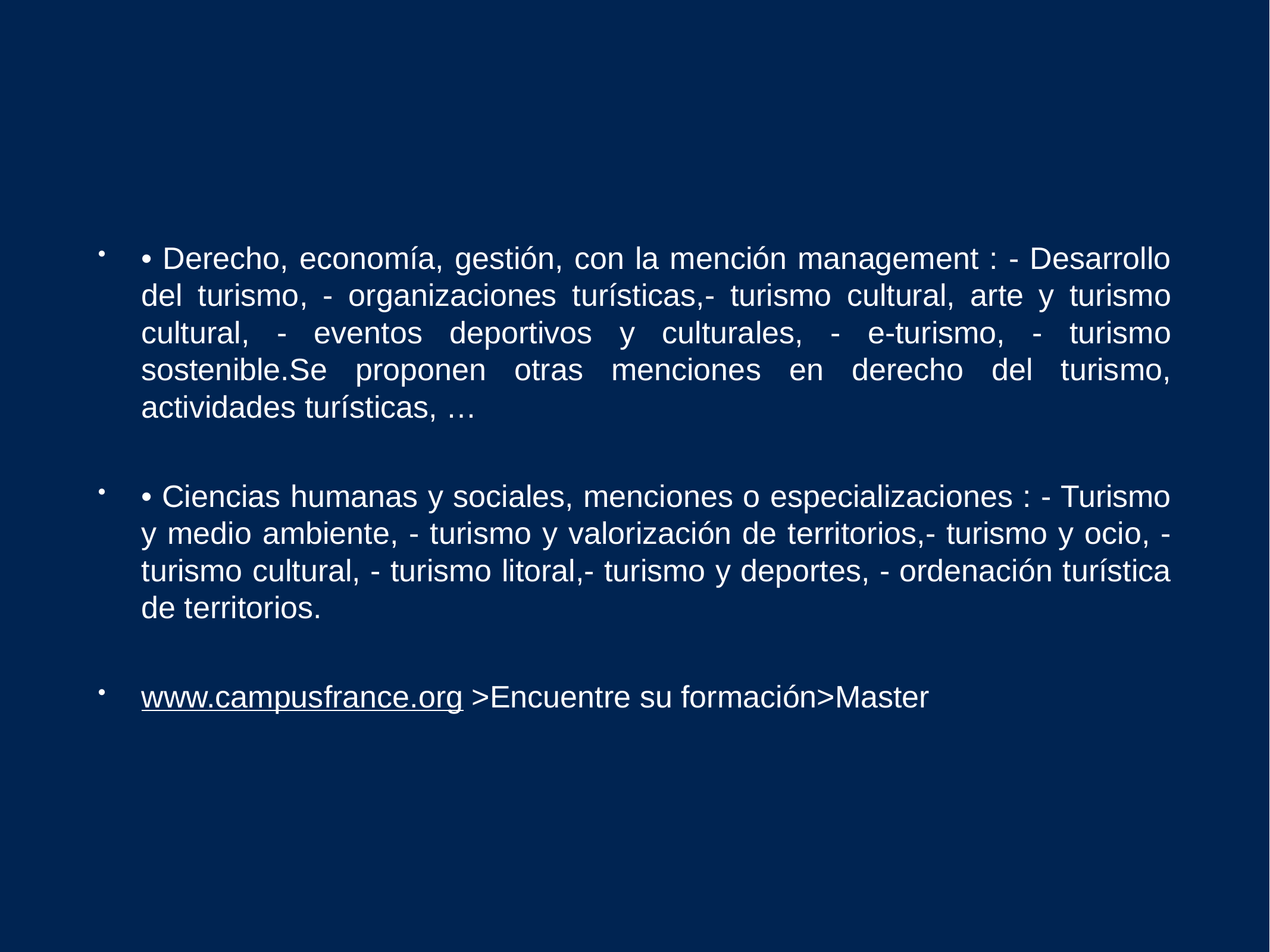

• Derecho, economía, gestión, con la mención management : - Desarrollo del turismo, - organizaciones turísticas,- turismo cultural, arte y turismo cultural, - eventos deportivos y culturales, - e-turismo, - turismo sostenible.Se proponen otras menciones en derecho del turismo, actividades turísticas, …
• Ciencias humanas y sociales, menciones o especializaciones : - Turismo y medio ambiente, - turismo y valorización de territorios,- turismo y ocio, - turismo cultural, - turismo litoral,- turismo y deportes, - ordenación turística de territorios.
www.campusfrance.org >Encuentre su formación>Master